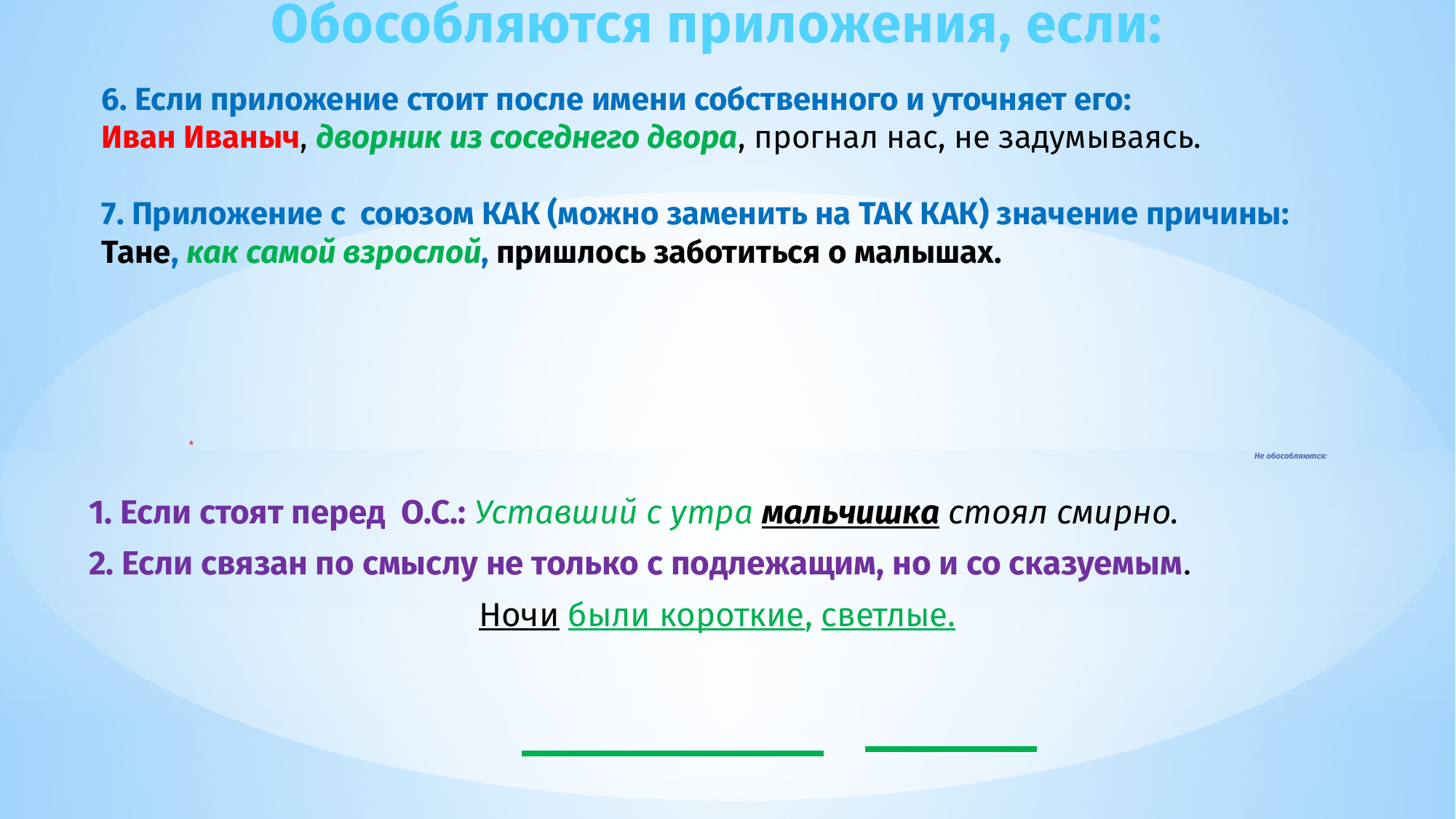

Обособляются приложения, если:
6. Если приложение стоит после имени собственного и уточняет его:
Иван Иваныч, дворник из соседнего двора, прогнал нас, не задумываясь.

7. Приложение с  союзом КАК (можно заменить на ТАК КАК) значение причины:
Тане, как самой взрослой, пришлось заботиться о малышах.
# Не обособляются:
1. Если стоят перед  О.С.: Уставший с утра мальчишка стоял смирно.
2. Если связан по смыслу не только с подлежащим, но и со сказуемым.
Ночи были короткие, светлые.